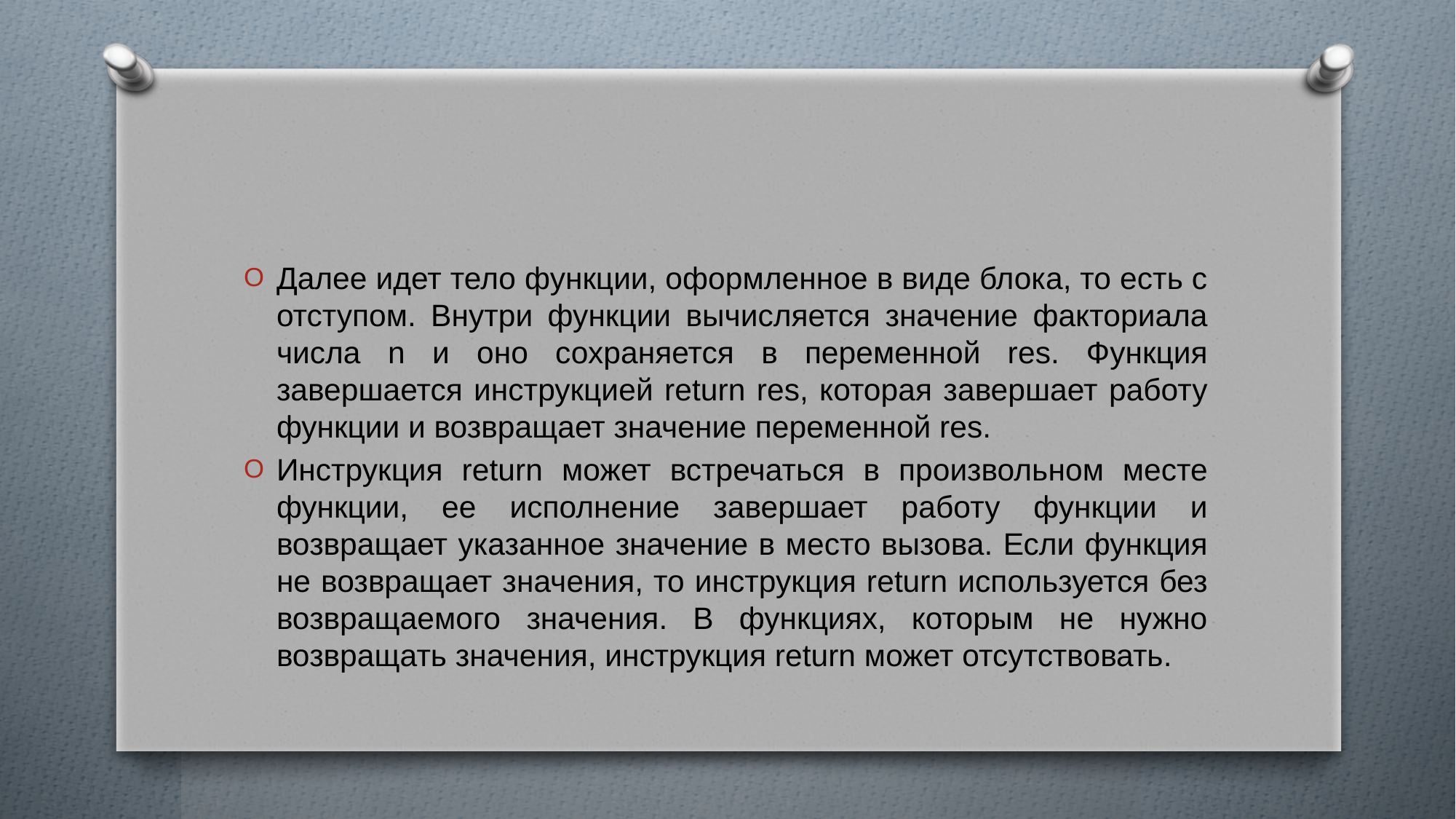

#
Далее идет тело функции, оформленное в виде блока, то есть с отступом. Внутри функции вычисляется значение факториала числа n и оно сохраняется в переменной res. Функция завершается инструкцией return res, которая завершает работу функции и возвращает значение переменной res.
Инструкция return может встречаться в произвольном месте функции, ее исполнение завершает работу функции и возвращает указанное значение в место вызова. Если функция не возвращает значения, то инструкция return используется без возвращаемого значения. В функциях, которым не нужно возвращать значения, инструкция return может отсутствовать.